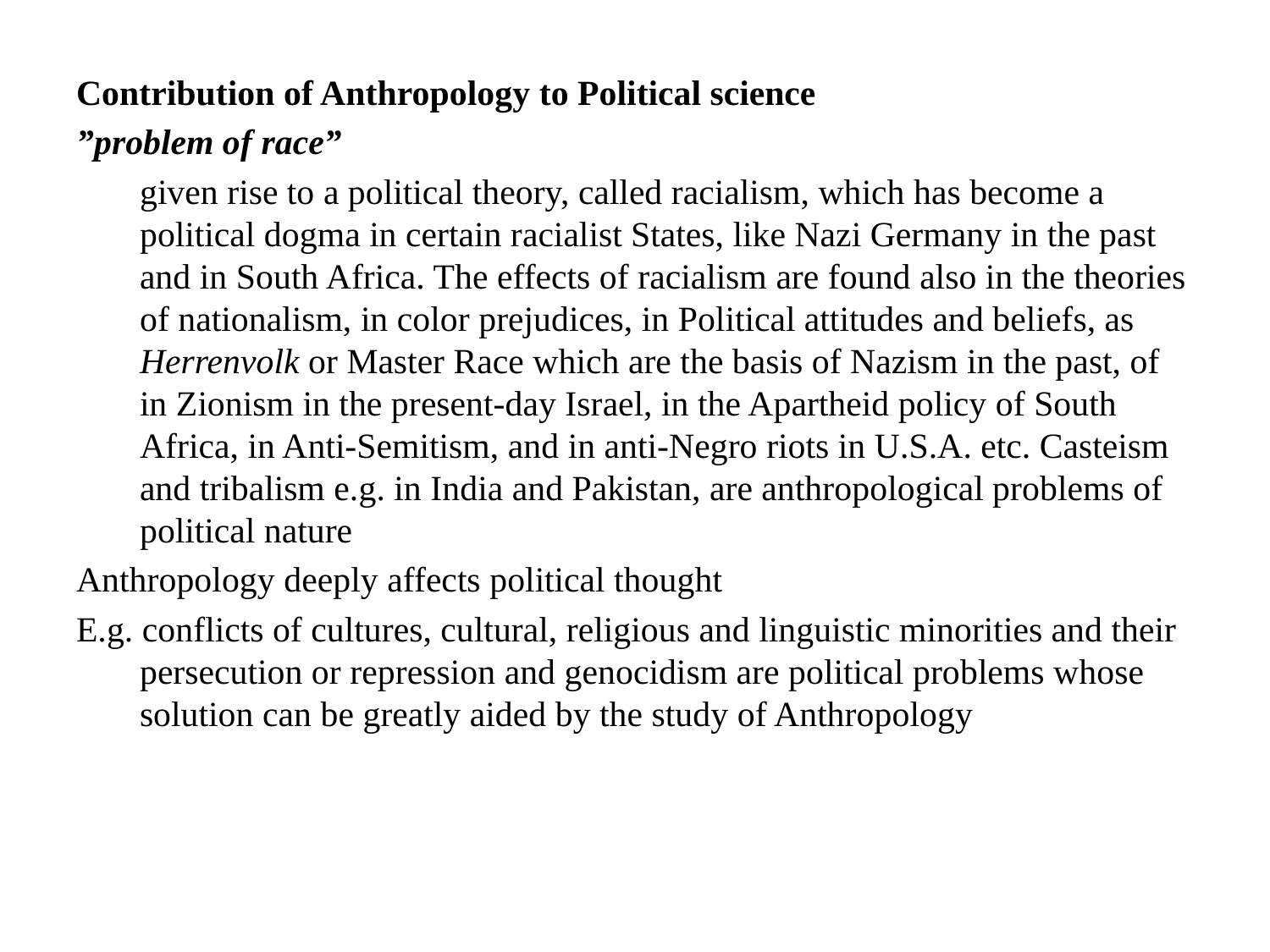

Contribution of Anthropology to Political science
”problem of race”
	given rise to a political theory, called racialism, which has become a political dogma in certain racialist States, like Nazi Germany in the past and in South Africa. The effects of racialism are found also in the theories of nationalism, in color prejudices, in Political attitudes and beliefs, as Herrenvolk or Master Race which are the basis of Nazism in the past, of in Zionism in the present-day Israel, in the Apartheid policy of South Africa, in Anti-Semitism, and in anti-Negro riots in U.S.A. etc. Casteism and tribalism e.g. in India and Pakistan, are anthropological problems of political nature
Anthropology deeply affects political thought
E.g. conflicts of cultures, cultural, religious and linguistic minorities and their persecution or repression and genocidism are political problems whose solution can be greatly aided by the study of Anthropology